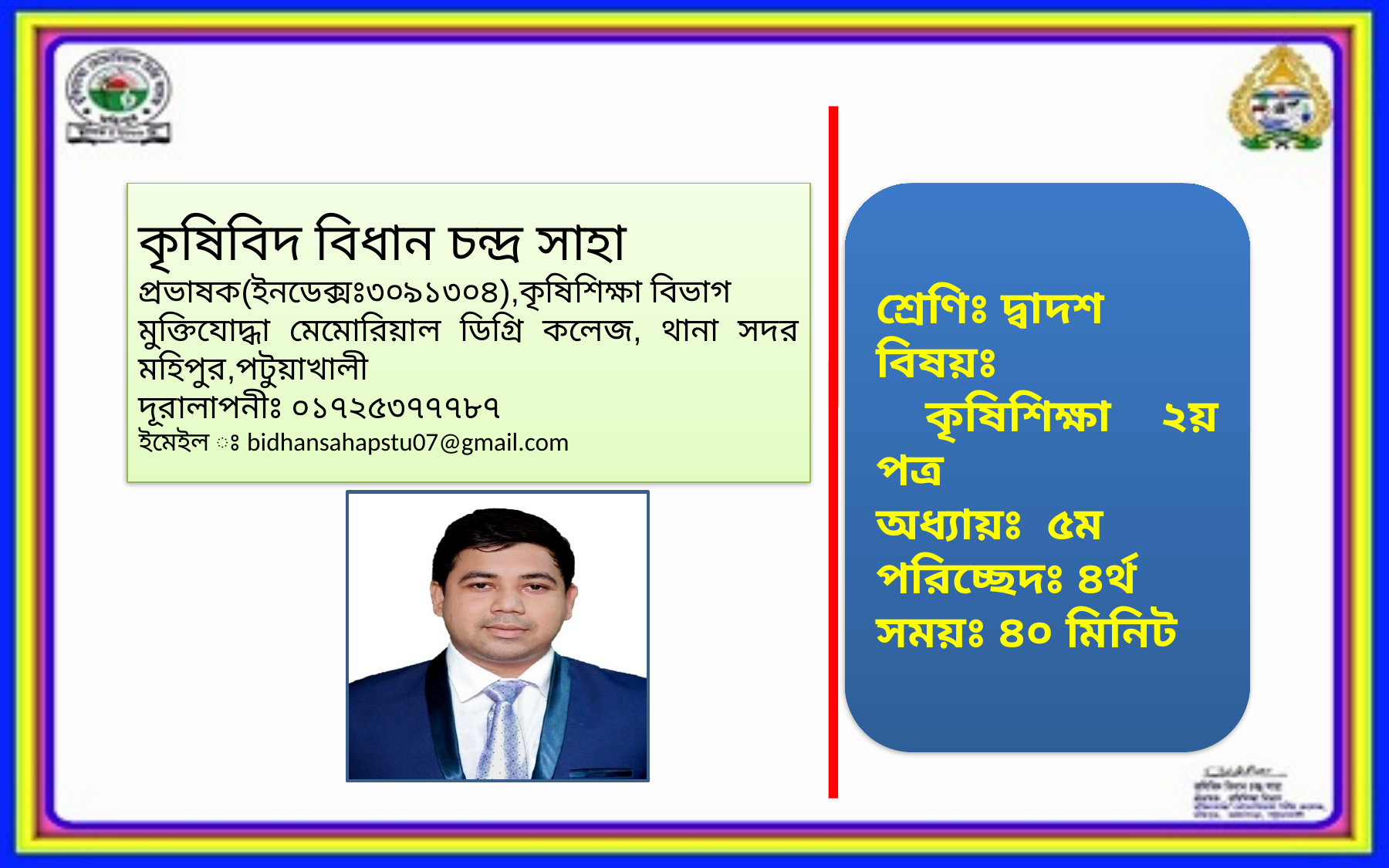

কৃষিবিদ বিধান চন্দ্র সাহা
প্রভাষক(ইনডেক্সঃ৩০৯১৩০৪),কৃষিশিক্ষা বিভাগ
মুক্তিযোদ্ধা মেমোরিয়াল ডিগ্রি কলেজ, থানা সদর মহিপুর,পটুয়াখালী
দূরালাপনীঃ ০১৭২৫৩৭৭৭৮৭
ইমেইল ঃ bidhansahapstu07@gmail.com
শ্রেণিঃ দ্বাদশ
বিষয়ঃ
 কৃষিশিক্ষা ২য় পত্র
অধ্যায়ঃ  ৫ম
পরিচ্ছেদঃ ৪র্থ
সময়ঃ ৪০ মিনিট